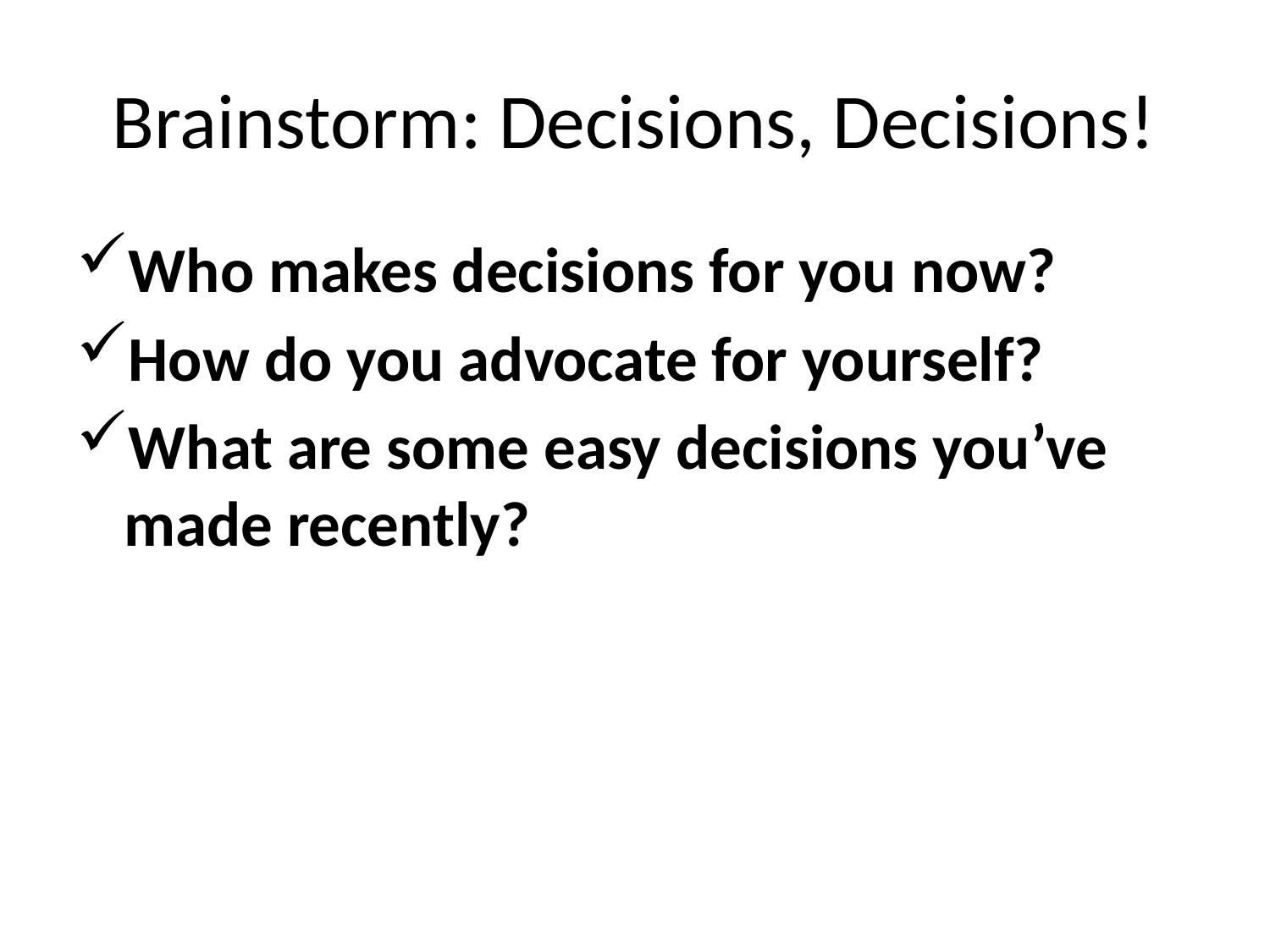

# Brainstorm: Decisions, Decisions!
Who makes decisions for you now?
How do you advocate for yourself?
What are some easy decisions you’ve made recently?